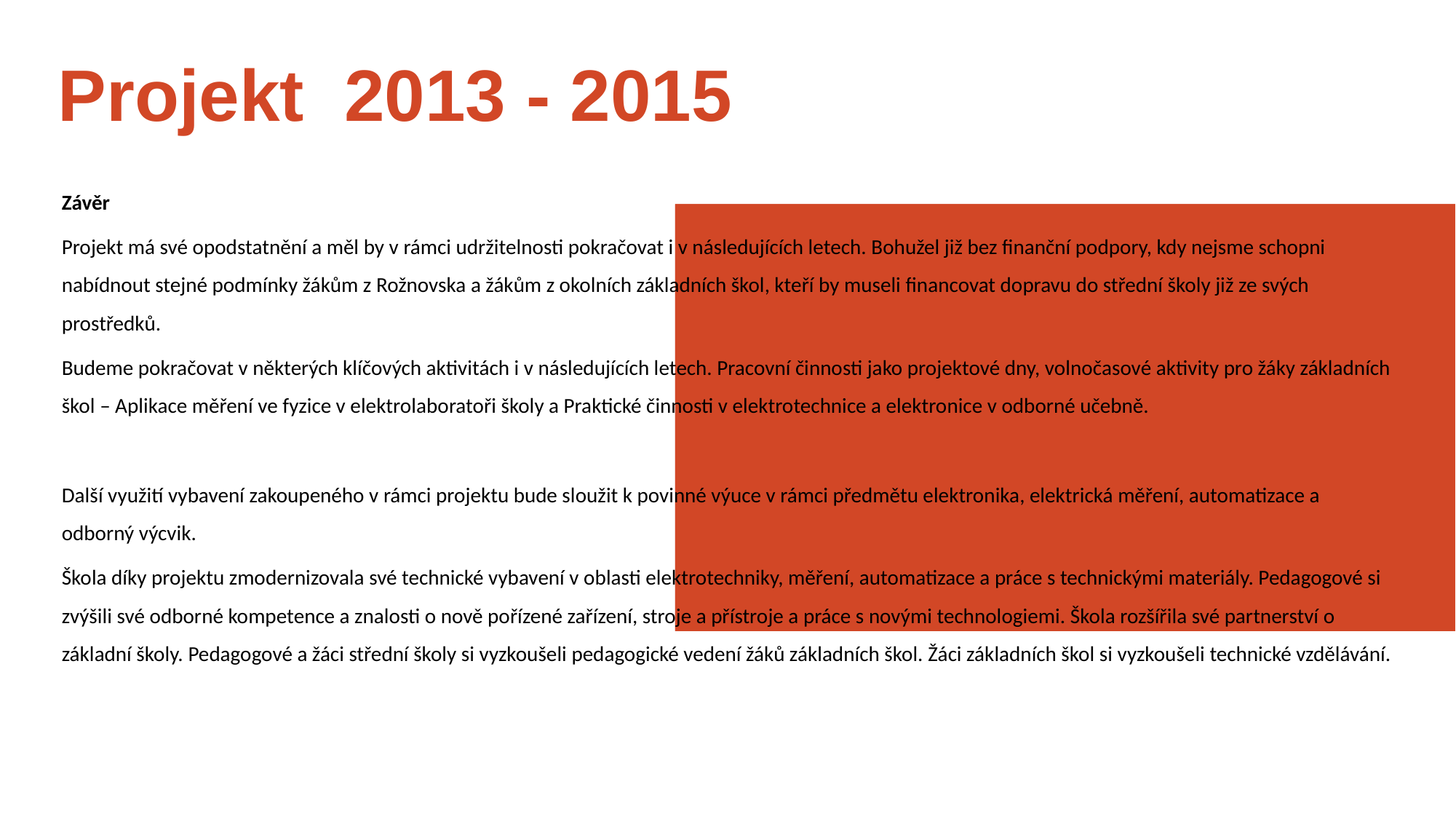

# Projekt  2013 - 2015

Závěr
Projekt má své opodstatnění a měl by v rámci udržitelnosti pokračovat i v následujících letech. Bohužel již bez finanční podpory, kdy nejsme schopni nabídnout stejné podmínky žákům z Rožnovska a žákům z okolních základních škol, kteří by museli financovat dopravu do střední školy již ze svých prostředků.
Budeme pokračovat v některých klíčových aktivitách i v následujících letech. Pracovní činnosti jako projektové dny, volnočasové aktivity pro žáky základních škol – Aplikace měření ve fyzice v elektrolaboratoři školy a Praktické činnosti v elektrotechnice a elektronice v odborné učebně.
37
Další využití vybavení zakoupeného v rámci projektu bude sloužit k povinné výuce v rámci předmětu elektronika, elektrická měření, automatizace a odborný výcvik.
Škola díky projektu zmodernizovala své technické vybavení v oblasti elektrotechniky, měření, automatizace a práce s technickými materiály. Pedagogové si zvýšili své odborné kompetence a znalosti o nově pořízené zařízení, stroje a přístroje a práce s novými technologiemi. Škola rozšířila své partnerství o základní školy. Pedagogové a žáci střední školy si vyzkoušeli pedagogické vedení žáků základních škol. Žáci základních škol si vyzkoušeli technické vzdělávání.